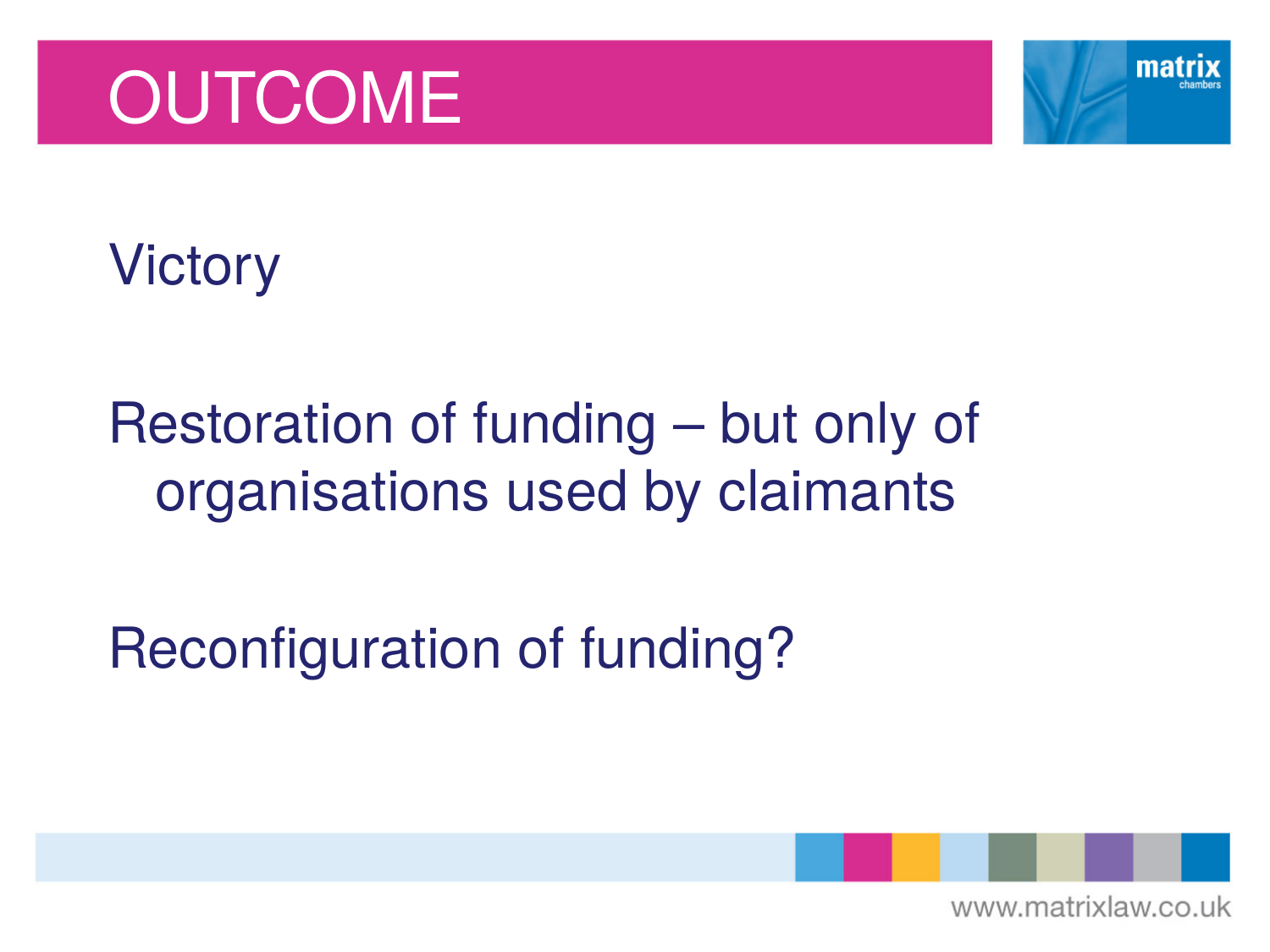

# OUTCOME
Victory

Restoration of funding – but only of organisations used by claimants

Reconfiguration of funding?